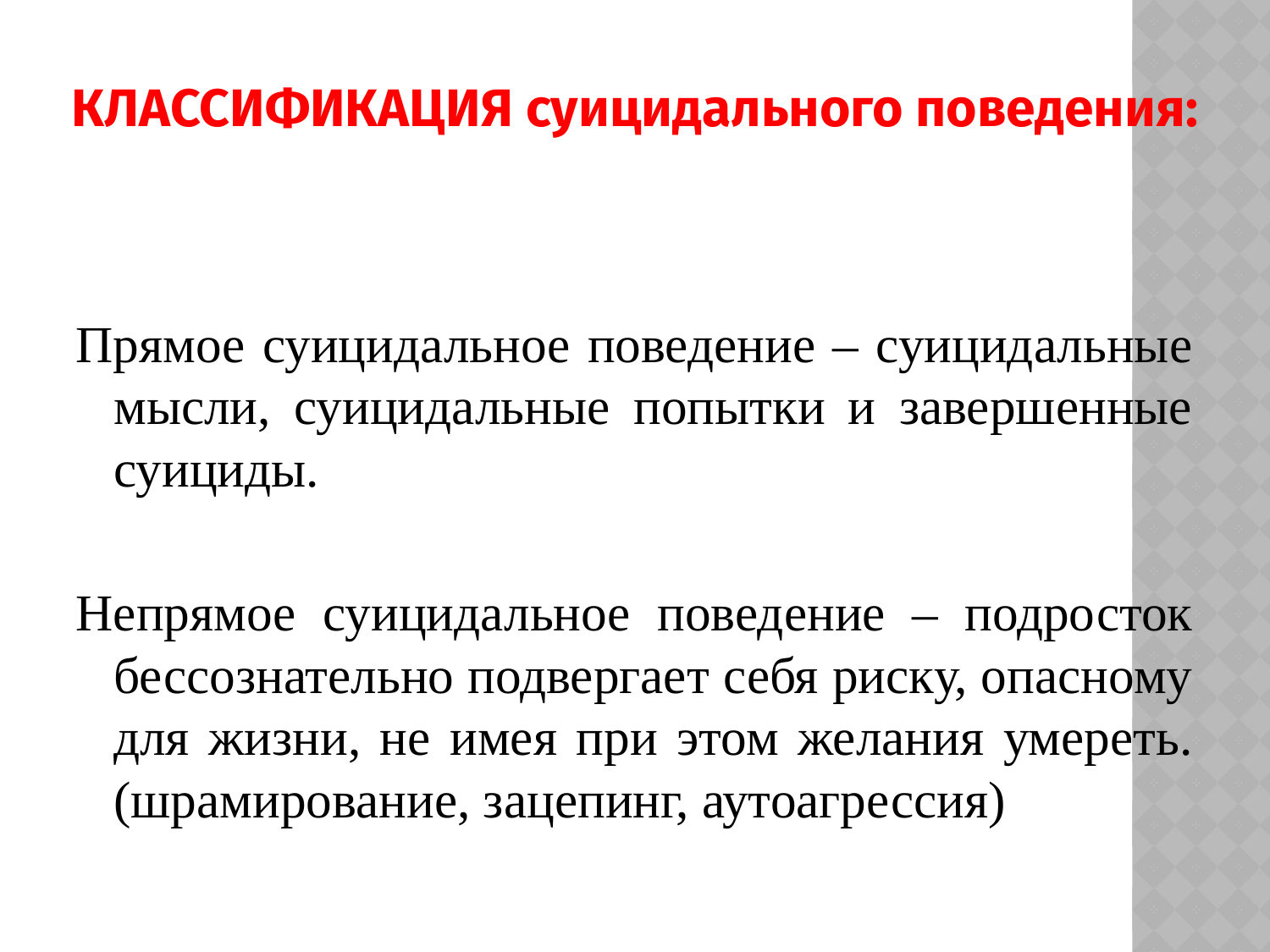

КЛАССИФИКАЦИЯ суицидального поведения:

#

Прямое суицидальное поведение – суицидальные мысли, суицидальные попытки и завершенные суициды.

Непрямое суицидальное поведение – подросток бессознательно подвергает себя риску, опасному для жизни, не имея при этом желания умереть. (шрамирование, зацепинг, аутоагрессия)